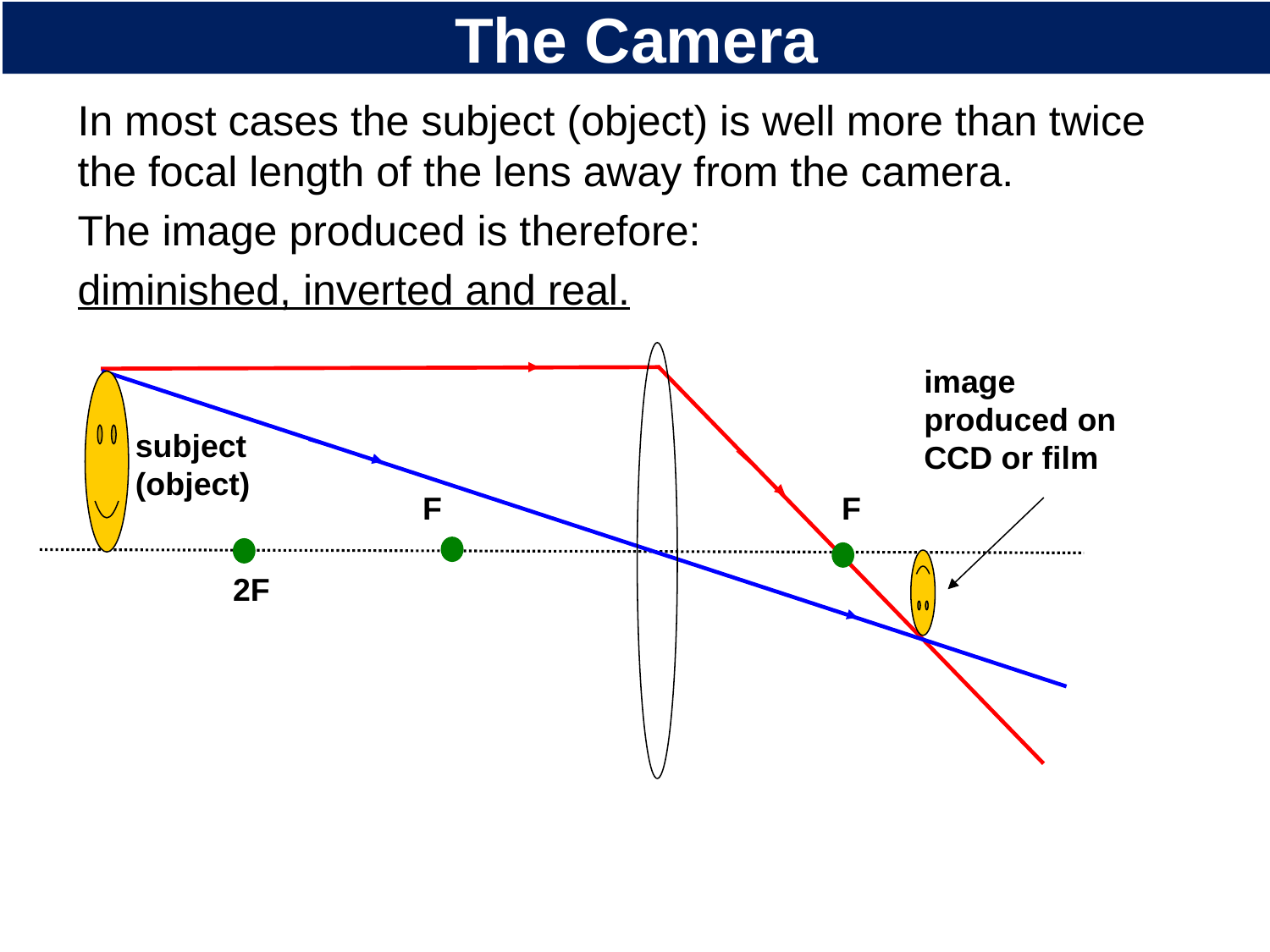

# The Camera
In most cases the subject (object) is well more than twice the focal length of the lens away from the camera.
The image produced is therefore:
diminished, inverted and real.

image produced on CCD or film

subject (object)

F
F

2F